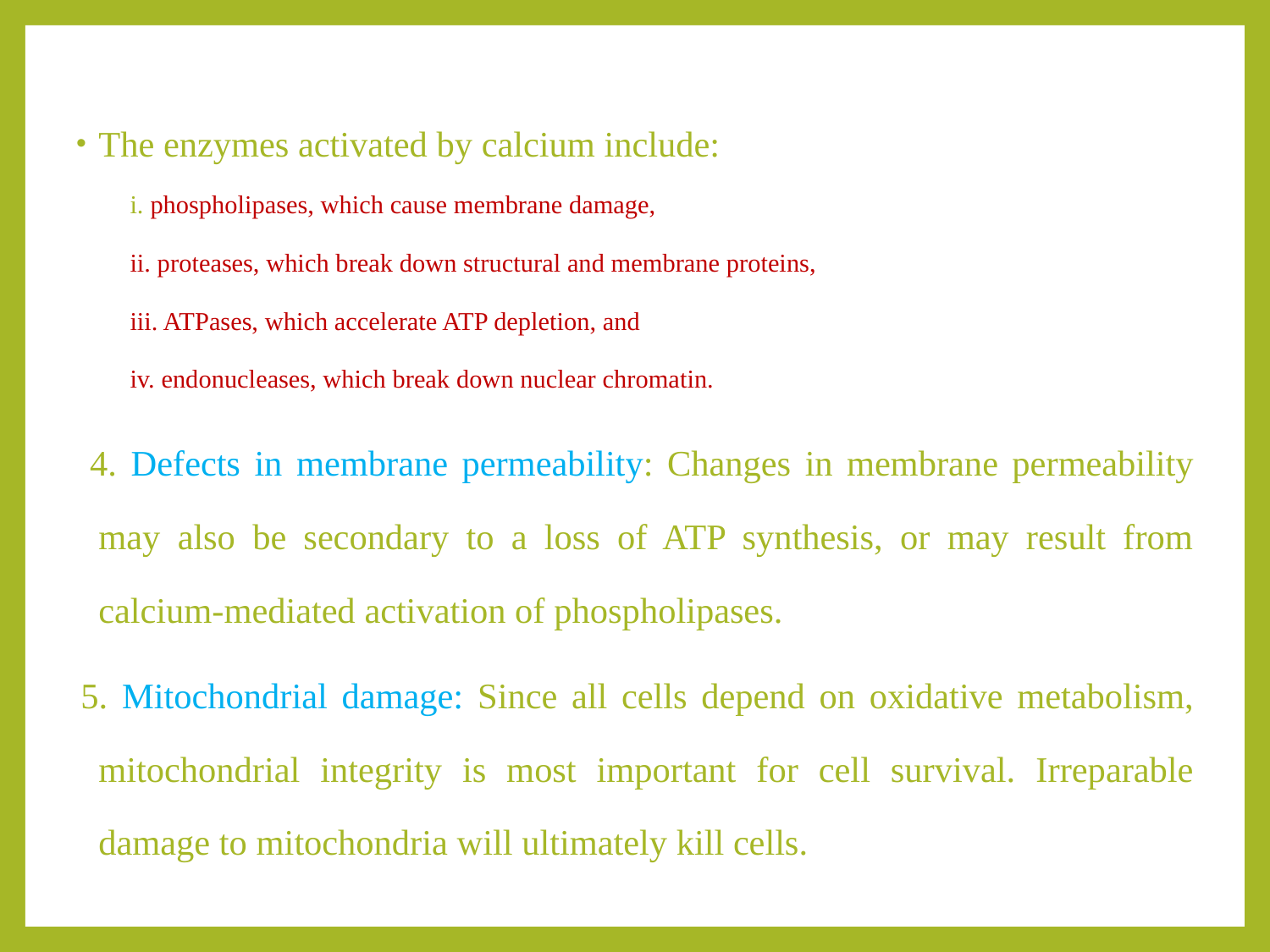

The enzymes activated by calcium include:
i. phospholipases, which cause membrane damage,
ii. proteases, which break down structural and membrane proteins,
iii. ATPases, which accelerate ATP depletion, and
iv. endonucleases, which break down nuclear chromatin.
 4. Defects in membrane permeability: Changes in membrane permeability may also be secondary to a loss of ATP synthesis, or may result from calcium-mediated activation of phospholipases.
5. Mitochondrial damage: Since all cells depend on oxidative metabolism, mitochondrial integrity is most important for cell survival. Irreparable damage to mitochondria will ultimately kill cells.